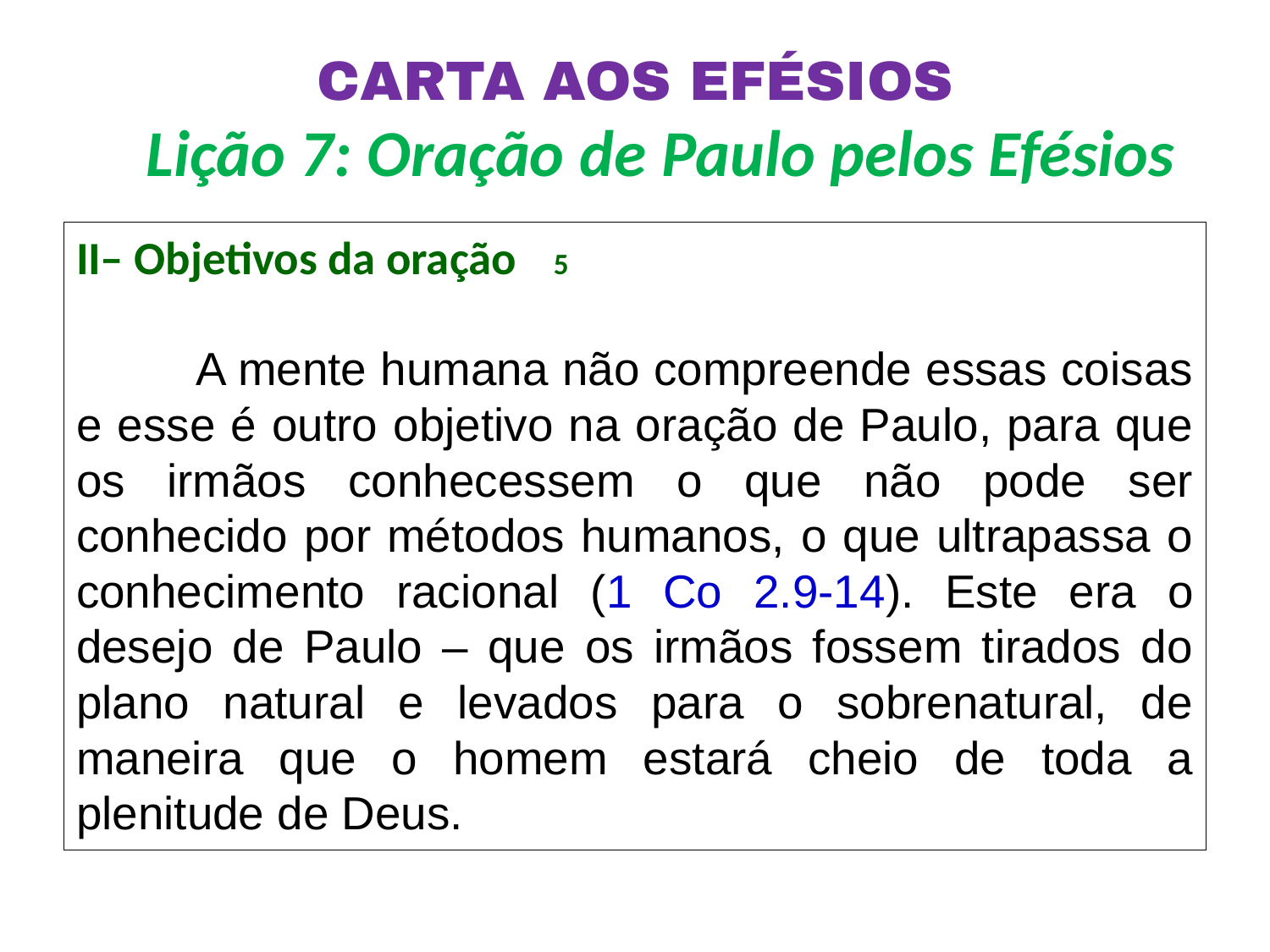

# CARTA AOS EFÉSIOS Lição 7: Oração de Paulo pelos Efésios
II– Objetivos da oração					5

	A mente humana não compreende essas coisas e esse é outro objetivo na oração de Paulo, para que os irmãos conhecessem o que não pode ser conhecido por métodos humanos, o que ultrapassa o conhecimento racional (1 Co 2.9-14). Este era o desejo de Paulo – que os irmãos fossem tirados do plano natural e levados para o sobrenatural, de maneira que o homem estará cheio de toda a plenitude de Deus.